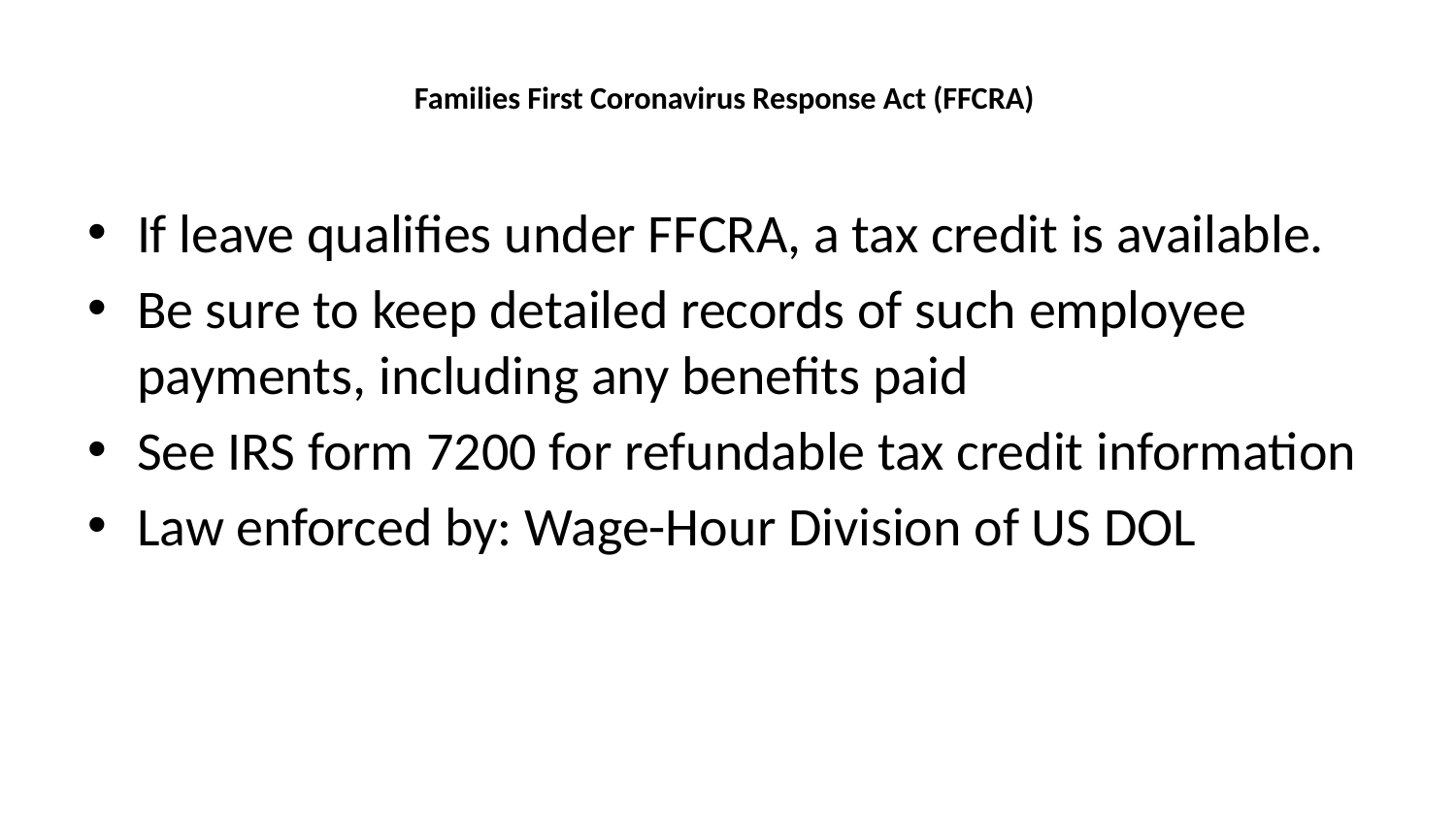

# Families First Coronavirus Response Act (FFCRA)
If leave qualifies under FFCRA, a tax credit is available.
Be sure to keep detailed records of such employee payments, including any benefits paid
See IRS form 7200 for refundable tax credit information
Law enforced by: Wage-Hour Division of US DOL